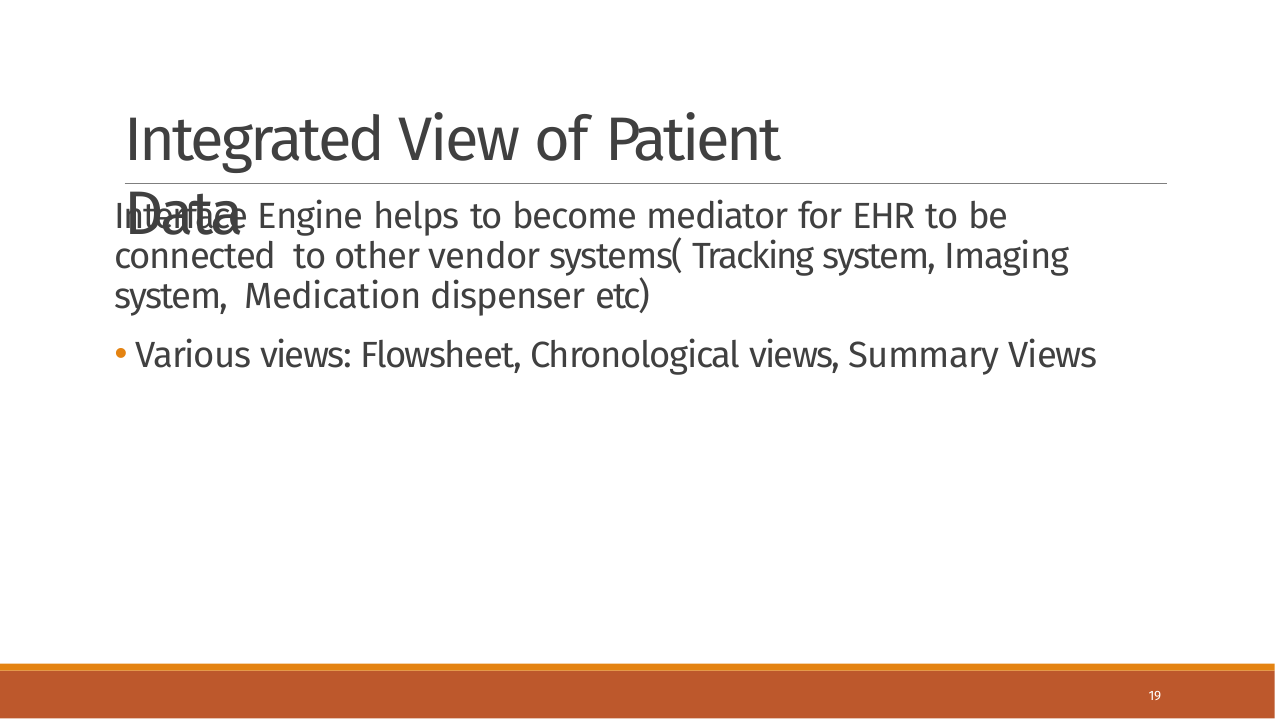

# Integrated View of Patient Data

Interface Engine helps to become mediator for EHR to be connected  to other vendor systems( Tracking system, Imaging system,  Medication dispenser etc)
Various views: Flowsheet, Chronological views, Summary Views
19